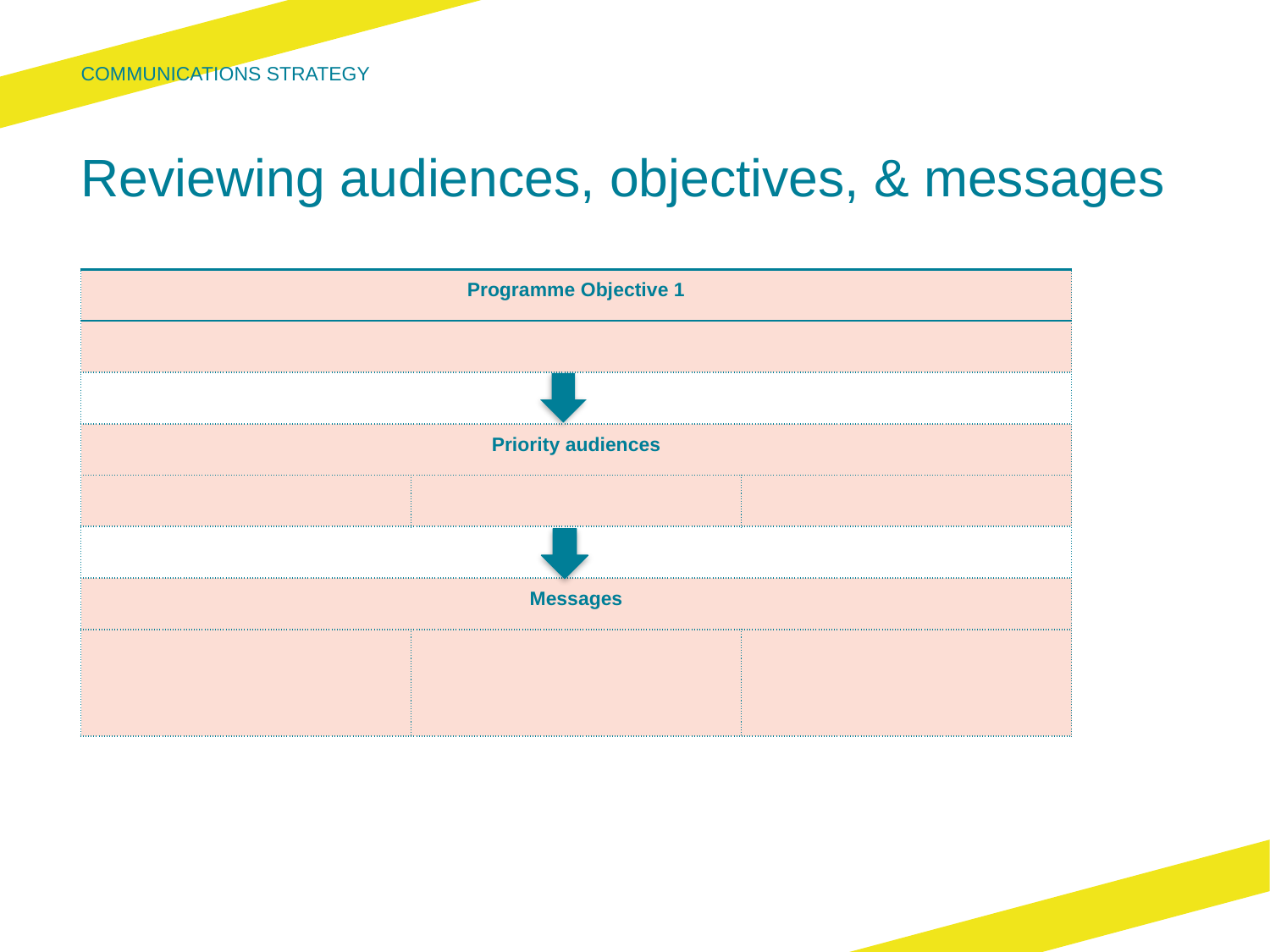

Communications Strategy
# Reviewing audiences, objectives, & messages
| Programme Objective 1 |  |  |
| --- | --- | --- |
|  |  |  |
|  |  |  |
| Priority audiences |  |  |
|  |  |  |
|  |  |  |
| Messages |  |  |
|  |  |  |